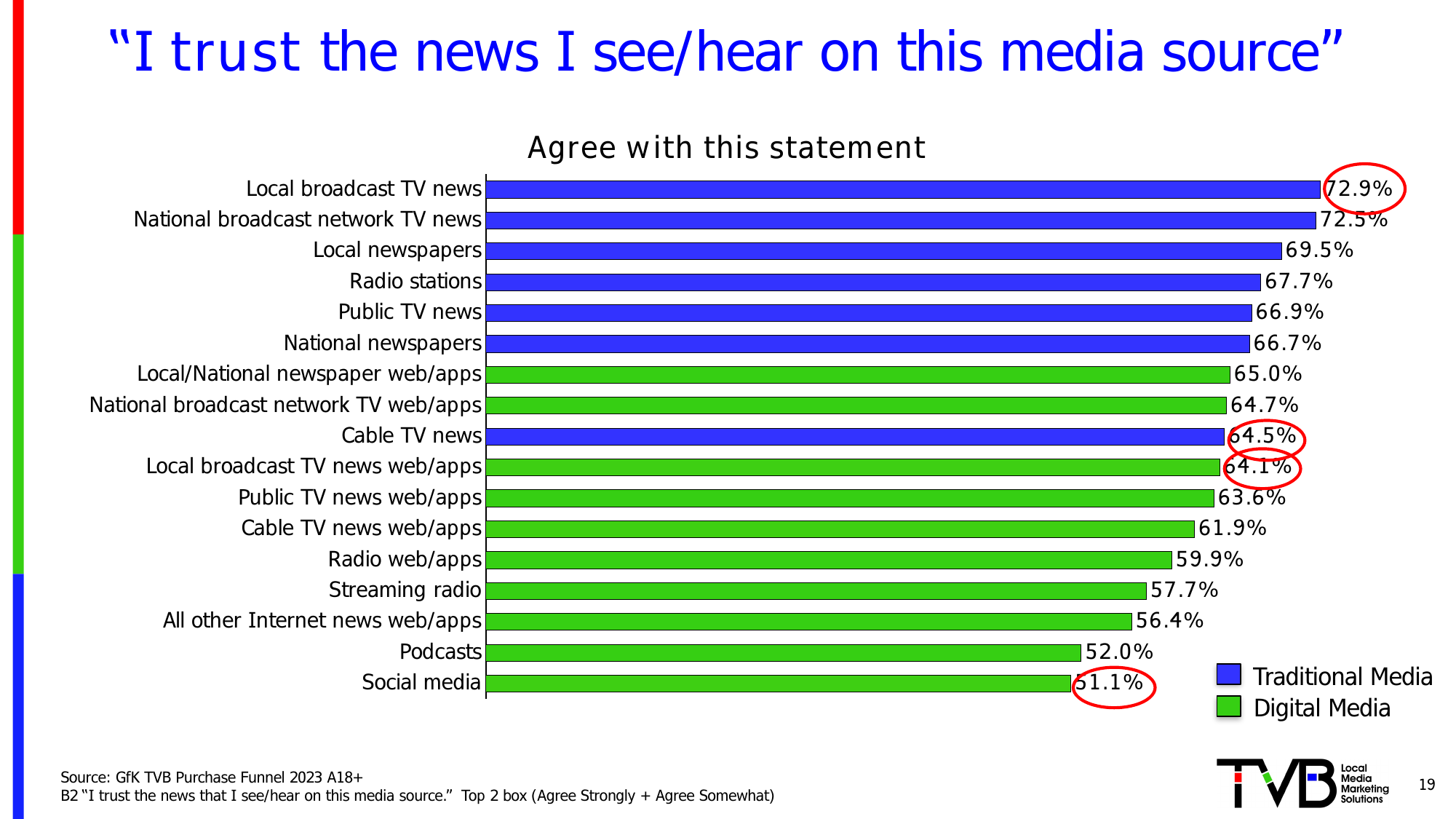

# “I trust the news I see/hear on this media source”

### Chart:

| Category | Agree with this statement |
|---|---|
| Social media | 0.511 |
| Podcasts | 0.52 |
| All other Internet news web/apps | 0.564 |
| Streaming radio | 0.577 |
| Radio web/apps | 0.599 |
| Cable TV news web/apps | 0.619 |
| Public TV news web/apps | 0.636 |
| Local broadcast TV news web/apps | 0.641 |
| Cable TV news | 0.645 |
| National broadcast network TV web/apps | 0.647 |
| Local/National newspaper web/apps | 0.65 |
| National newspapers | 0.667 |
| Public TV news | 0.669 |
| Radio stations | 0.677 |
| Local newspapers | 0.695 |
| National broadcast network TV news | 0.725 |
| Local broadcast TV news | 0.729 |

Traditional Media

Digital Media

19
Source: GfK TVB Purchase Funnel 2023 A18+
B2 “I trust the news that I see/hear on this media source.”  Top 2 box (Agree Strongly + Agree Somewhat)